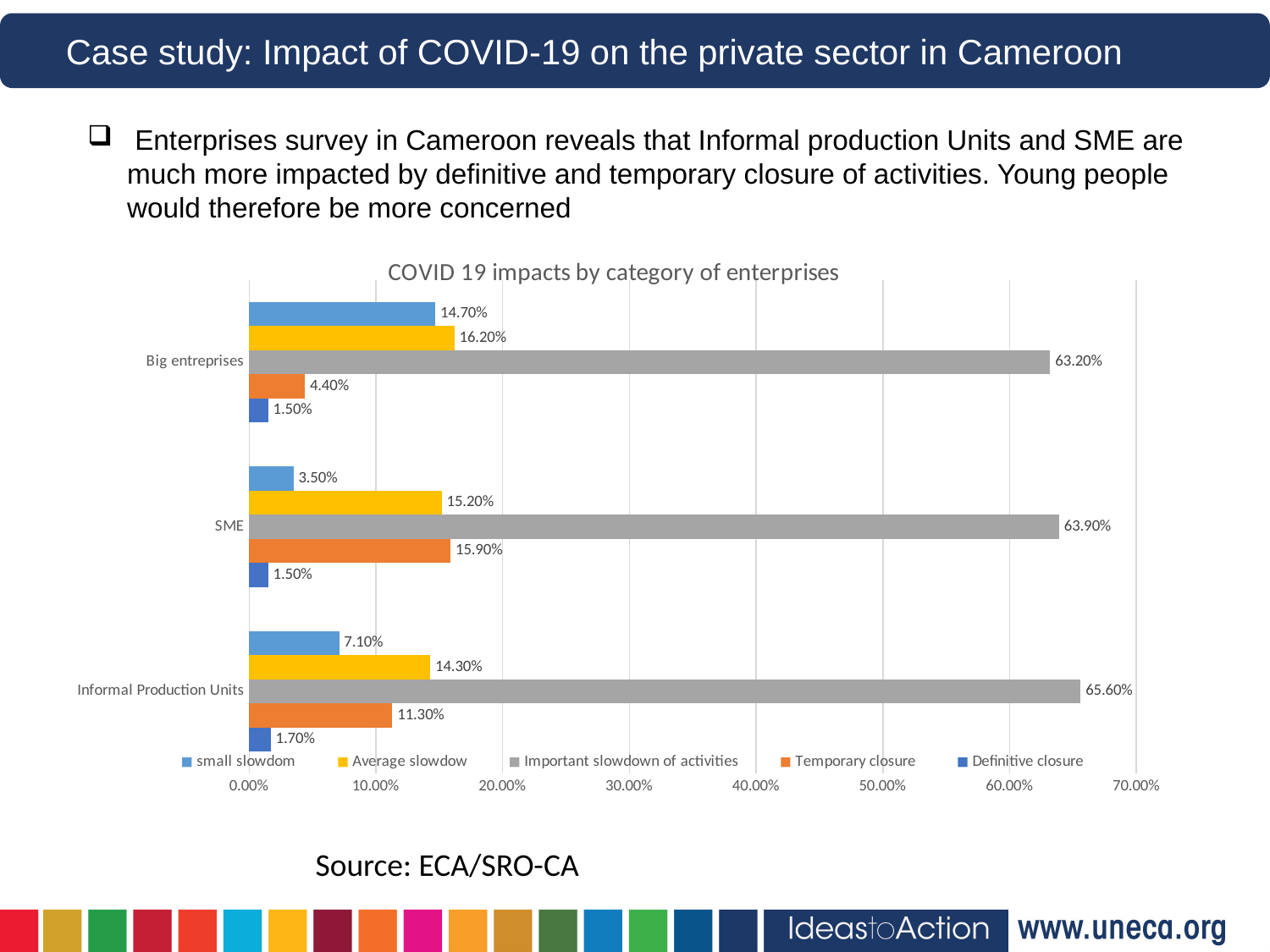

Case study: Impact of COVID-19 on the private sector in Cameroon
 Enterprises survey in Cameroon reveals that Informal production Units and SME are much more impacted by definitive and temporary closure of activities. Young people would therefore be more concerned

### Chart: COVID 19 impacts by category of enterprises

| Category | Definitive closure | Temporary closure | Important slowdown of activities | Average slowdow | small slowdom |
|---|---|---|---|---|---|
| Informal Production Units | 0.017 | 0.113 | 0.656 | 0.143 | 0.071 |
| SME | 0.015 | 0.159 | 0.639 | 0.152 | 0.035 |
| Big entreprises | 0.015 | 0.044 | 0.632 | 0.162 | 0.147 |
Source: ECA/SRO-CA